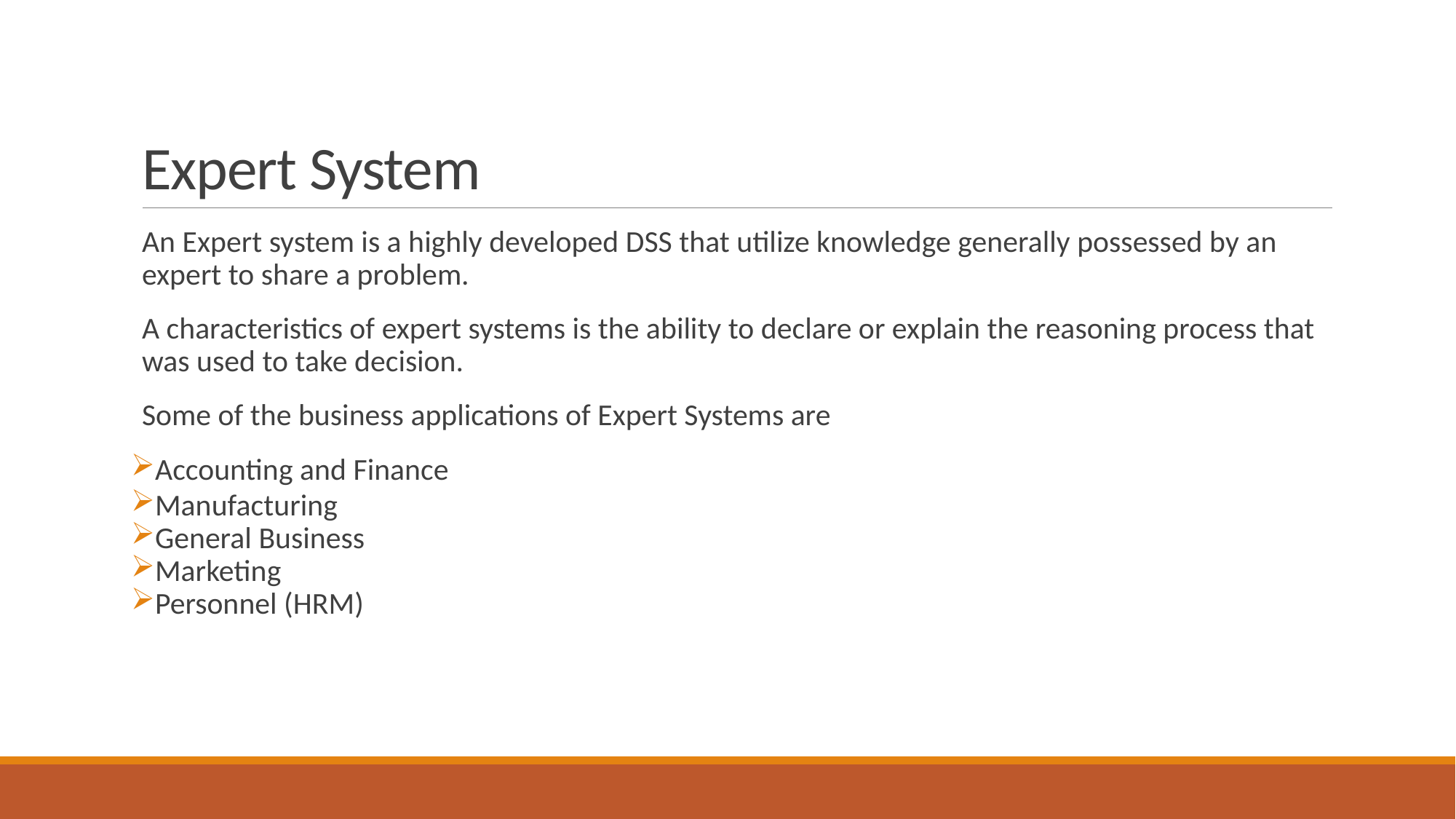

# Expert System
An Expert system is a highly developed DSS that utilize knowledge generally possessed by an expert to share a problem.
A characteristics of expert systems is the ability to declare or explain the reasoning process that was used to take decision.
Some of the business applications of Expert Systems are
Accounting and Finance
Manufacturing
General Business
Marketing
Personnel (HRM)